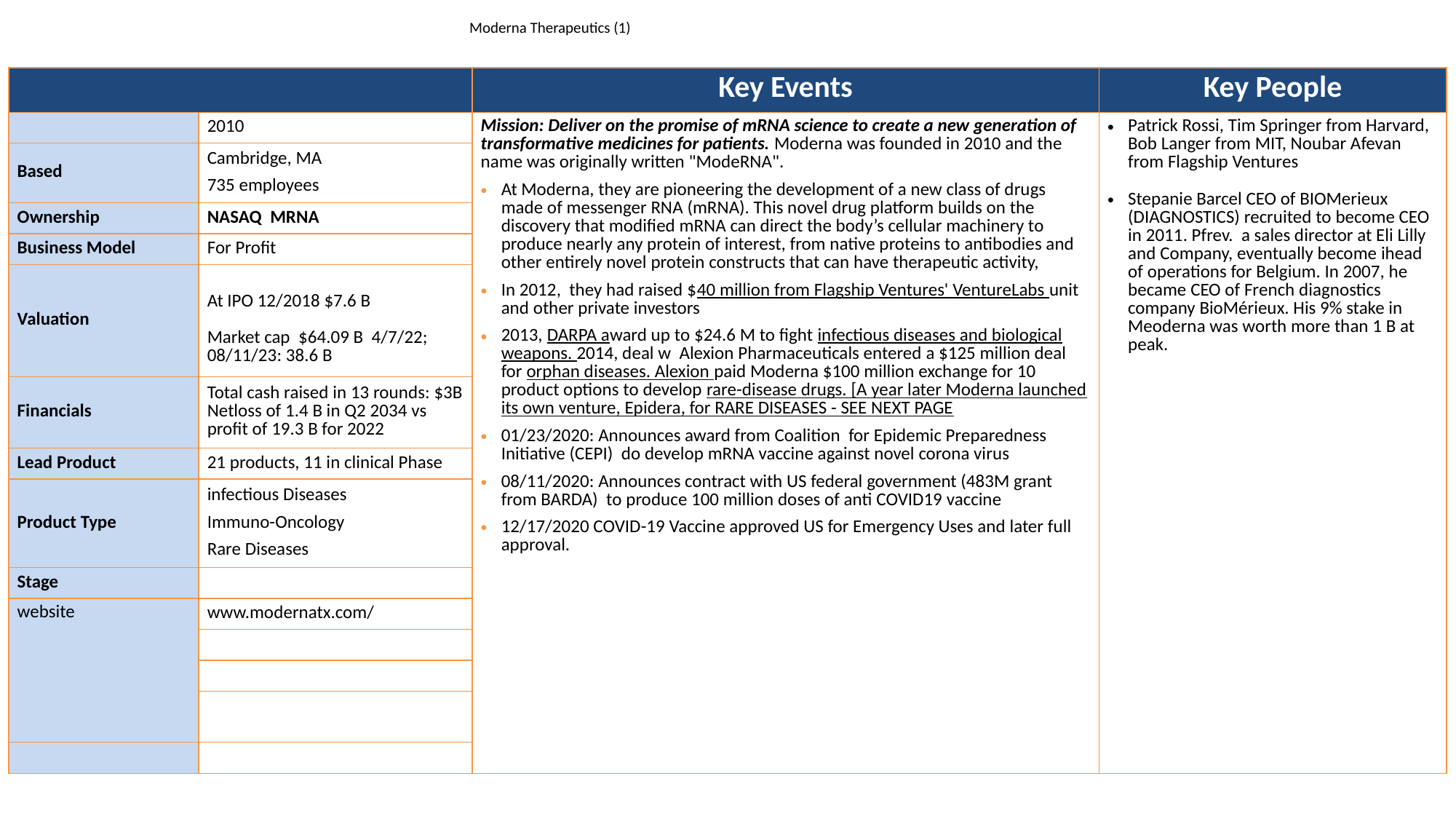

# Moderna Therapeutics (1)
|  |  | Key Events | Key People |
| --- | --- | --- | --- |
|  | 2010 | Mission: Deliver on the promise of mRNA science to create a new generation of transformative medicines for patients. Moderna was founded in 2010 and the name was originally written "ModeRNA". At Moderna, they are pioneering the development of a new class of drugs made of messenger RNA (mRNA). This novel drug platform builds on the discovery that modified mRNA can direct the body’s cellular machinery to produce nearly any protein of interest, from native proteins to antibodies and other entirely novel protein constructs that can have therapeutic activity, In 2012, they had raised $40 million from Flagship Ventures' VentureLabs unit and other private investors 2013, DARPA award up to $24.6 M to fight infectious diseases and biological weapons. 2014, deal w Alexion Pharmaceuticals entered a $125 million deal for orphan diseases. Alexion paid Moderna $100 million exchange for 10 product options to develop rare-disease drugs. [A year later Moderna launched its own venture, Epidera, for RARE DISEASES - SEE NEXT PAGE 01/23/2020: Announces award from Coalition for Epidemic Preparedness Initiative (CEPI) do develop mRNA vaccine against novel corona virus 08/11/2020: Announces contract with US federal government (483M grant from BARDA) to produce 100 million doses of anti COVID19 vaccine 12/17/2020 COVID-19 Vaccine approved US for Emergency Uses and later full approval. | Patrick Rossi, Tim Springer from Harvard, Bob Langer from MIT, Noubar Afevan from Flagship Ventures Stepanie Barcel CEO of BIOMerieux (DIAGNOSTICS) recruited to become CEO in 2011. Pfrev. a sales director at Eli Lilly and Company, eventually become ihead of operations for Belgium. In 2007, he became CEO of French diagnostics company BioMérieux. His 9% stake in Meoderna was worth more than 1 B at peak. |
| Based | Cambridge, MA 735 employees |  |  |
| Ownership | NASAQ MRNA |  |  |
| Business Model | For Profit |  |  |
| Valuation | At IPO 12/2018 $7.6 B Market cap $64.09 B 4/7/22; 08/11/23: 38.6 B |  |  |
| Financials | Total cash raised in 13 rounds: $3B Netloss of 1.4 B in Q2 2034 vs profit of 19.3 B for 2022 |  |  |
| Lead Product | 21 products, 11 in clinical Phase |  |  |
| Product Type | infectious Diseases Immuno-Oncology Rare Diseases |  |  |
| Stage |  |  |  |
| website | www.modernatx.com/ |  |  |
|  |  |  |  |
|  |  |  |  |
|  |  |  |  |
|  |  |  |  |